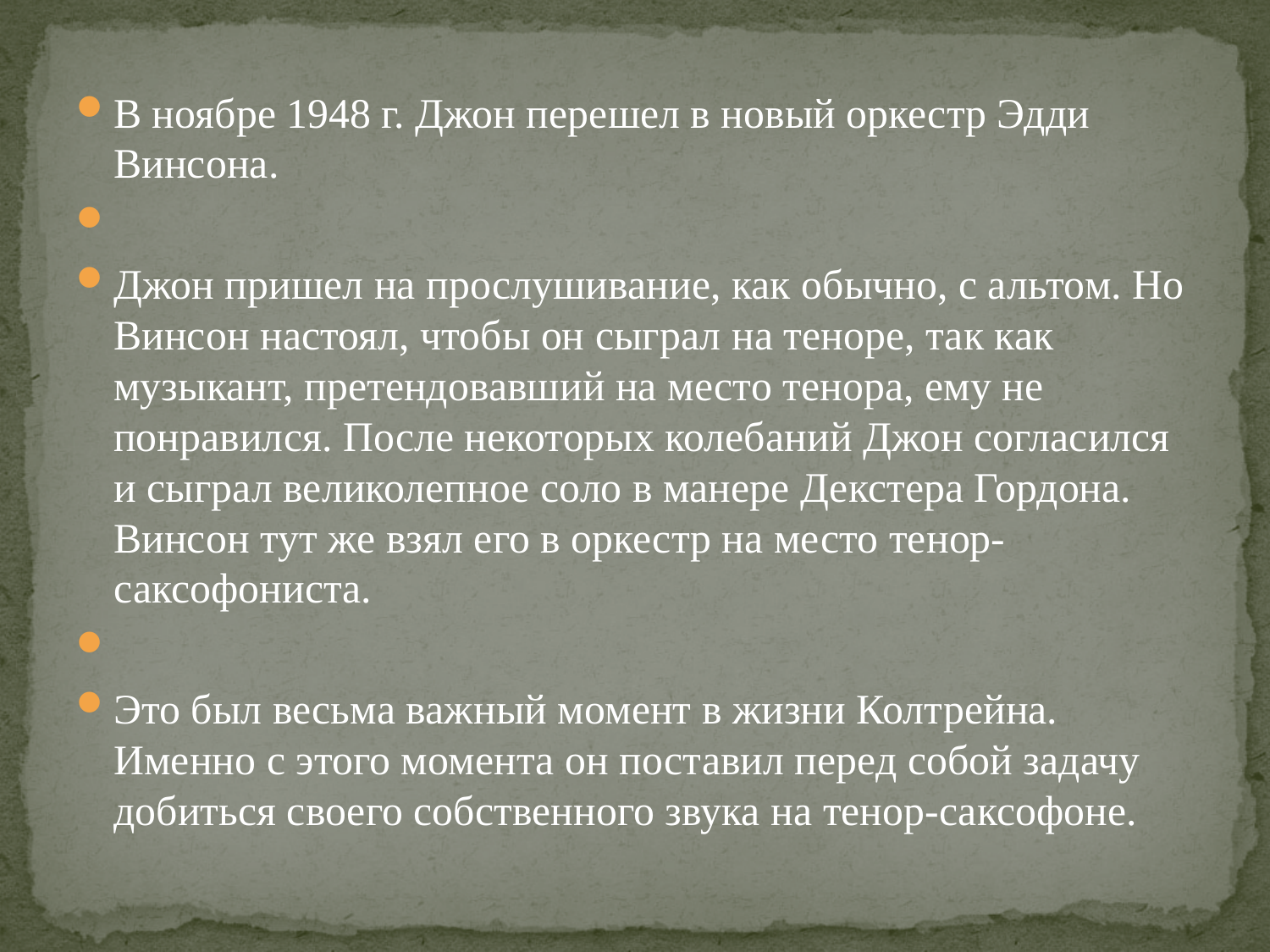

В ноябре 1948 г. Джон перешел в новый оркестр Эдди Винсона.

Джон пришел на прослушивание, как обычно, с альтом. Но Винсон настоял, чтобы он сыграл на теноре, так как музыкант, претендовавший на место тенора, ему не понравился. После некоторых колебаний Джон согласился и сыграл великолепное соло в манере Декстера Гордона. Винсон тут же взял его в оркестр на место тенор-саксофониста.

Это был весьма важный момент в жизни Колтрейна. Именно с этого момента он поставил перед собой задачу добиться своего собственного звука на тенор-саксофоне.